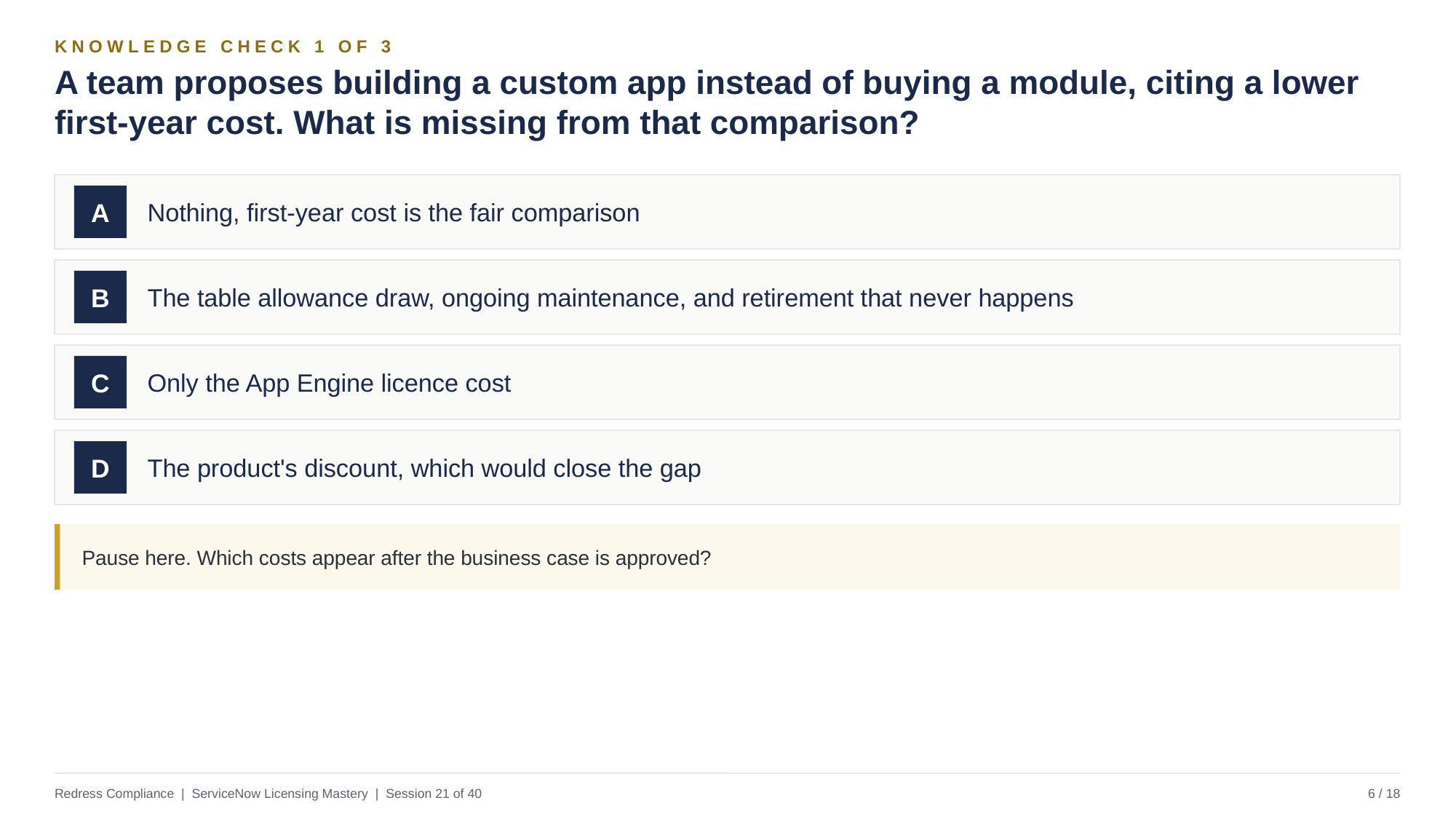

KNOWLEDGE CHECK 1 OF 3
A team proposes building a custom app instead of buying a module, citing a lower first-year cost. What is missing from that comparison?

Nothing, first-year cost is the fair comparison

A

The table allowance draw, ongoing maintenance, and retirement that never happens

B

Only the App Engine licence cost

C

The product's discount, which would close the gap

D

Pause here. Which costs appear after the business case is approved?

Redress Compliance  |  ServiceNow Licensing Mastery  |  Session 21 of 40
6 / 18